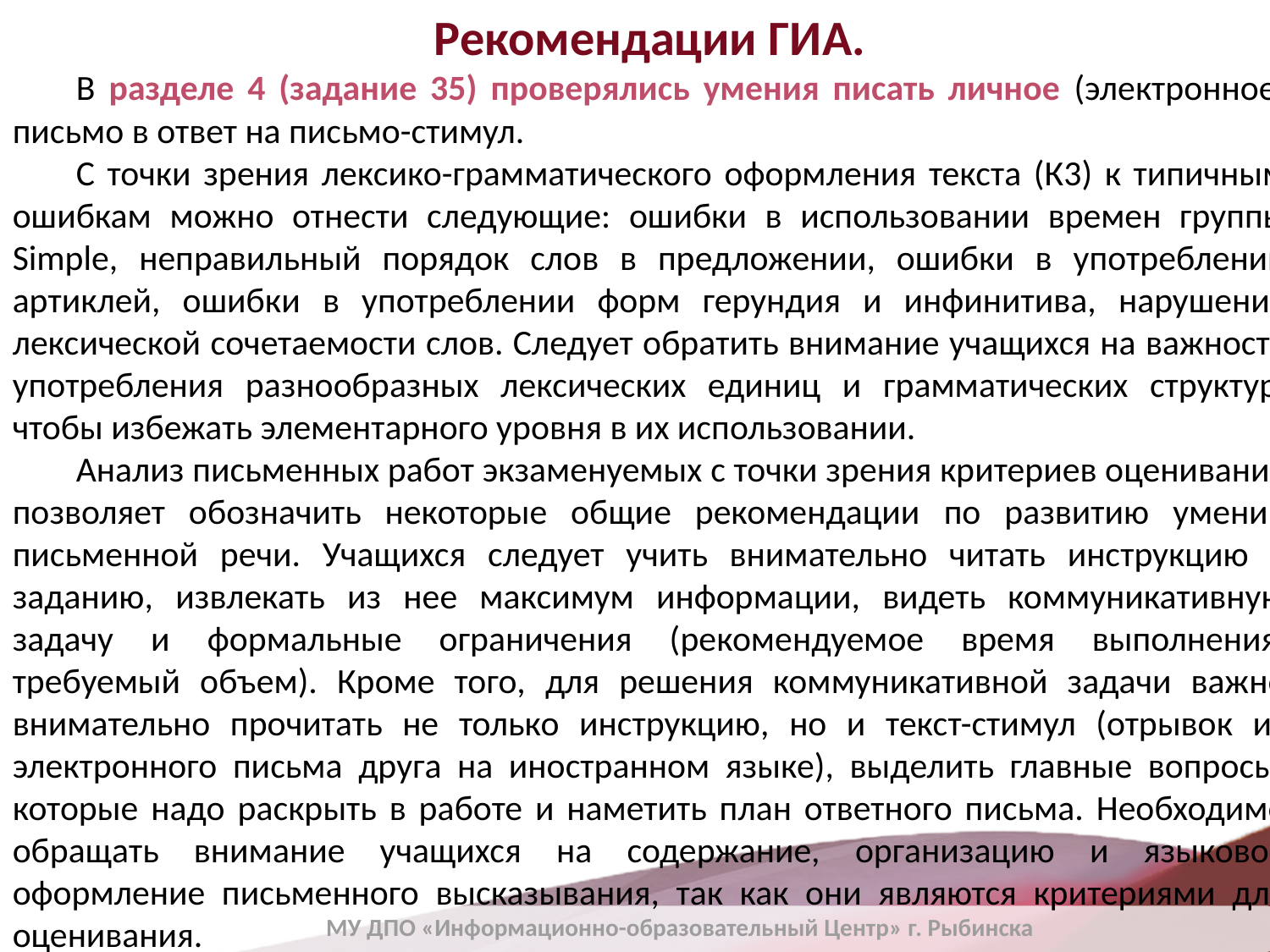

Рекомендации ГИА.
В разделе 4 (задание 35) проверялись умения писать личное (электронное) письмо в ответ на письмо-стимул.
С точки зрения лексико-грамматического оформления текста (К3) к типичным ошибкам можно отнести следующие: ошибки в использовании времен группы Simple, неправильный порядок слов в предложении, ошибки в употреблении артиклей, ошибки в употреблении форм герундия и инфинитива, нарушения лексической сочетаемости слов. Следует обратить внимание учащихся на важность употребления разнообразных лексических единиц и грамматических структур, чтобы избежать элементарного уровня в их использовании.
Анализ письменных работ экзаменуемых с точки зрения критериев оценивания позволяет обозначить некоторые общие рекомендации по развитию умений письменной речи. Учащихся следует учить внимательно читать инструкцию к заданию, извлекать из нее максимум информации, видеть коммуникативную задачу и формальные ограничения (рекомендуемое время выполнения, требуемый объем). Кроме того, для решения коммуникативной задачи важно внимательно прочитать не только инструкцию, но и текст-стимул (отрывок из электронного письма друга на иностранном языке), выделить главные вопросы, которые надо раскрыть в работе и наметить план ответного письма. Необходимо обращать внимание учащихся на содержание, организацию и языковое оформление письменного высказывания, так как они являются критериями для оценивания.

МУ ДПО «Информационно-образовательный Центр» г. Рыбинска